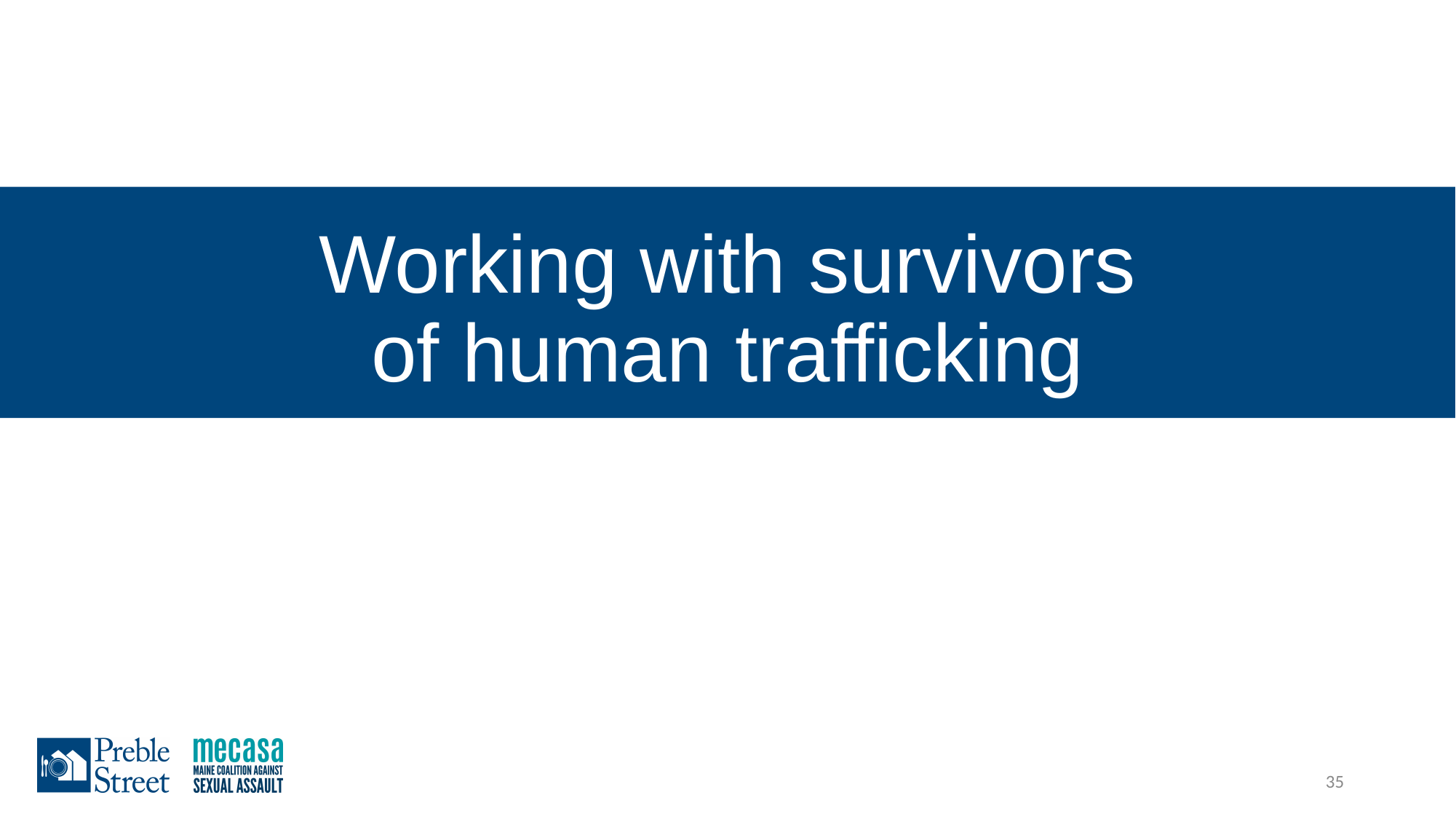

# Working with survivors of human trafficking
35